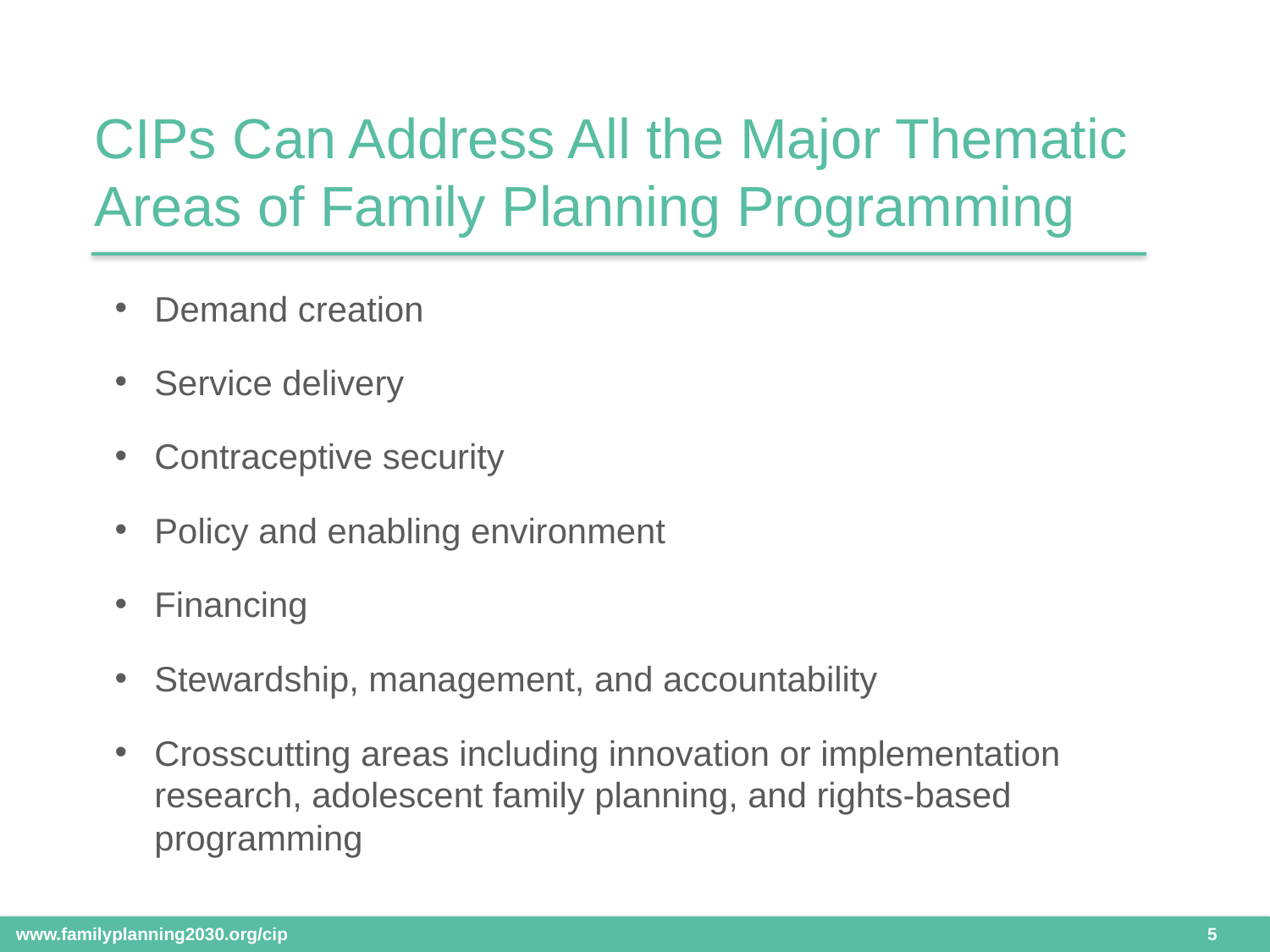

CIPs Can Address All the Major Thematic Areas of Family Planning Programming
Demand creation
Service delivery
Contraceptive security
Policy and enabling environment
Financing
Stewardship, management, and accountability
Crosscutting areas including innovation or implementation research, adolescent family planning, and rights-based programming

 5
www.familyplanning2030.org/cip